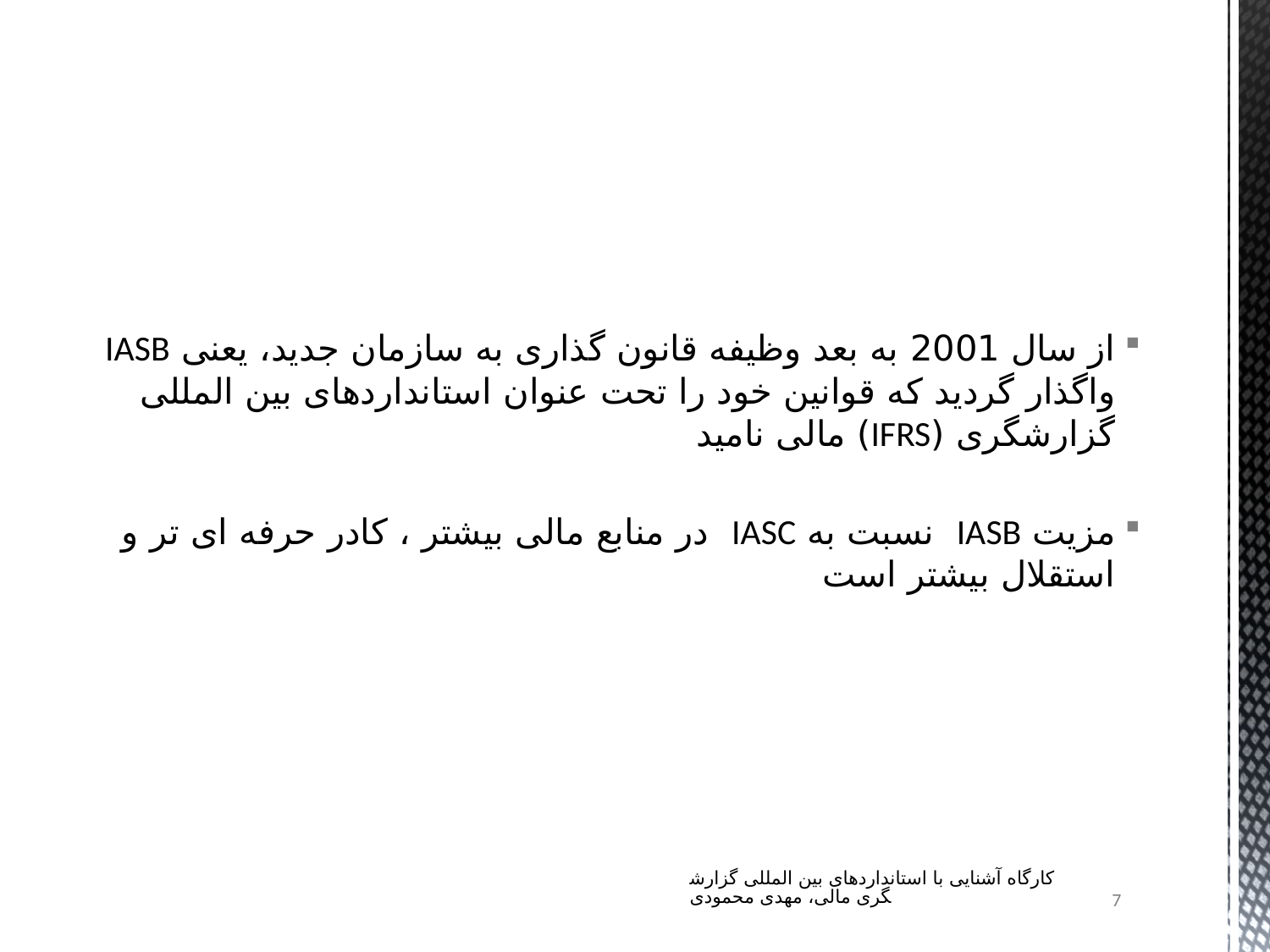

از سال 2001 به بعد وظیفه قانون گذاری به سازمان جدید، یعنی IASB  واگذار گردید که قوانین خود را تحت عنوان استانداردهای بین المللی گزارشگری (IFRS) مالی نامید

مزیت IASB  نسبت به IASC  در منابع مالی بیشتر ، کادر حرفه ای تر و استقلال بیشتر است
کارگاه آشنایی با استانداردهای بین المللی گزارشگری مالی، مهدی محمودی
7